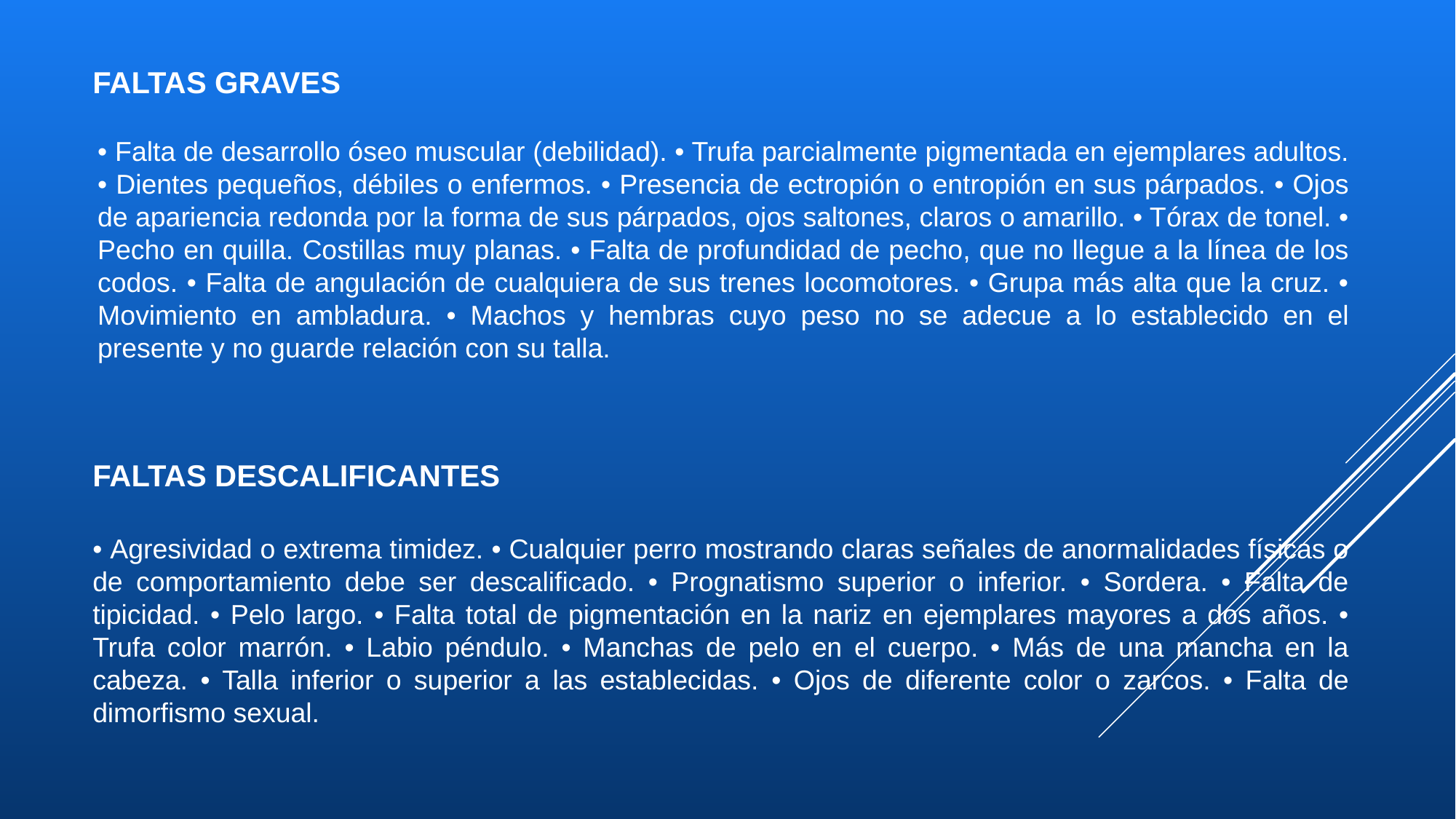

# FALTAS GRAVES
• Falta de desarrollo óseo muscular (debilidad). • Trufa parcialmente pigmentada en ejemplares adultos. • Dientes pequeños, débiles o enfermos. • Presencia de ectropión o entropión en sus párpados. • Ojos de apariencia redonda por la forma de sus párpados, ojos saltones, claros o amarillo. • Tórax de tonel. • Pecho en quilla. Costillas muy planas. • Falta de profundidad de pecho, que no llegue a la línea de los codos. • Falta de angulación de cualquiera de sus trenes locomotores. • Grupa más alta que la cruz. • Movimiento en ambladura. • Machos y hembras cuyo peso no se adecue a lo establecido en el presente y no guarde relación con su talla.
FALTAS DESCALIFICANTES
• Agresividad o extrema timidez. • Cualquier perro mostrando claras señales de anormalidades físicas o de comportamiento debe ser descalificado. • Prognatismo superior o inferior. • Sordera. • Falta de tipicidad. • Pelo largo. • Falta total de pigmentación en la nariz en ejemplares mayores a dos años. • Trufa color marrón. • Labio péndulo. • Manchas de pelo en el cuerpo. • Más de una mancha en la cabeza. • Talla inferior o superior a las establecidas. • Ojos de diferente color o zarcos. • Falta de dimorfismo sexual.